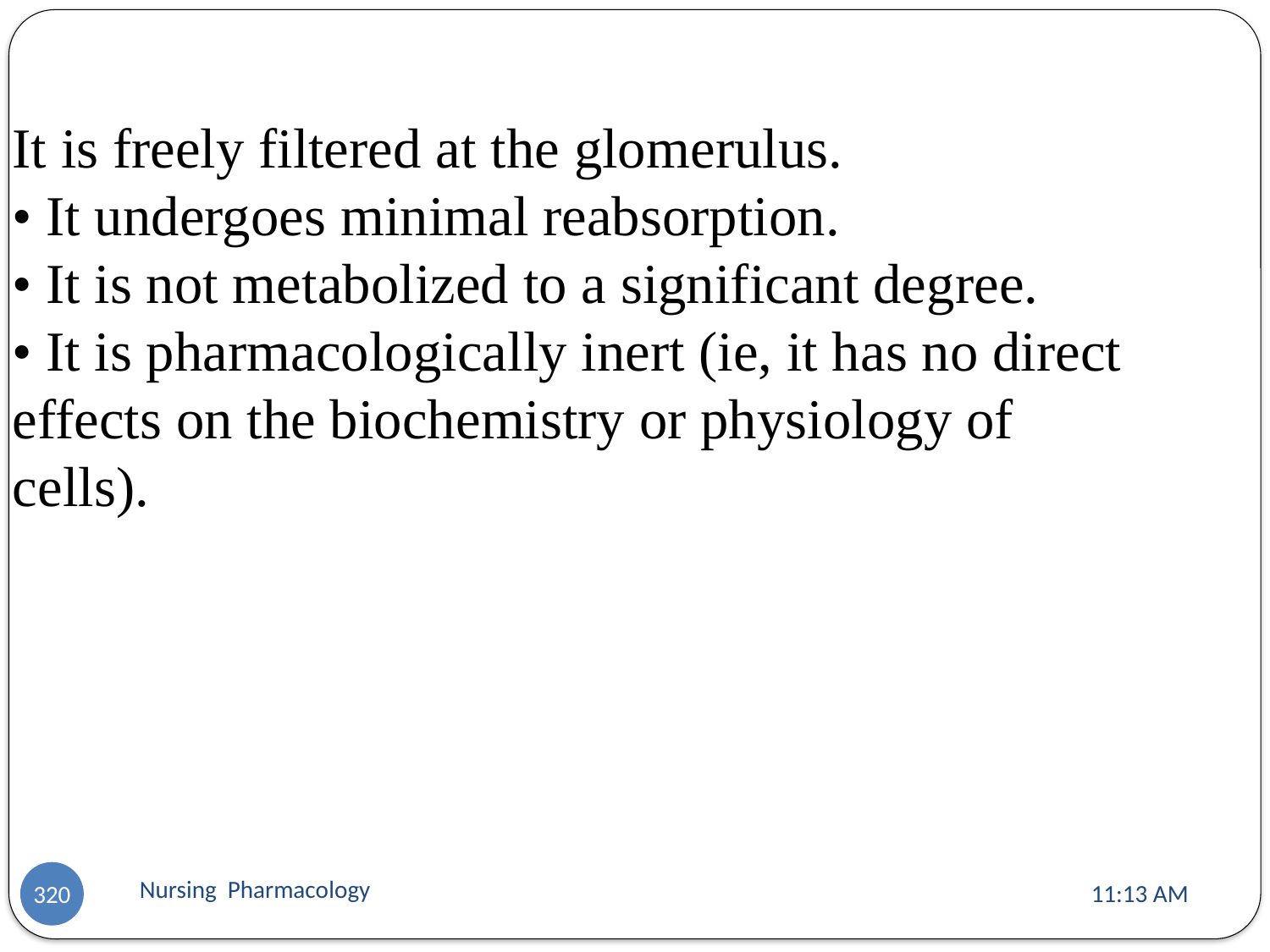

It is freely filtered at the glomerulus.
• It undergoes minimal reabsorption.
• It is not metabolized to a significant degree.
• It is pharmacologically inert (ie, it has no direct effects on the biochemistry or physiology of
cells).
Nursing  Pharmacology
11:13 AM
320